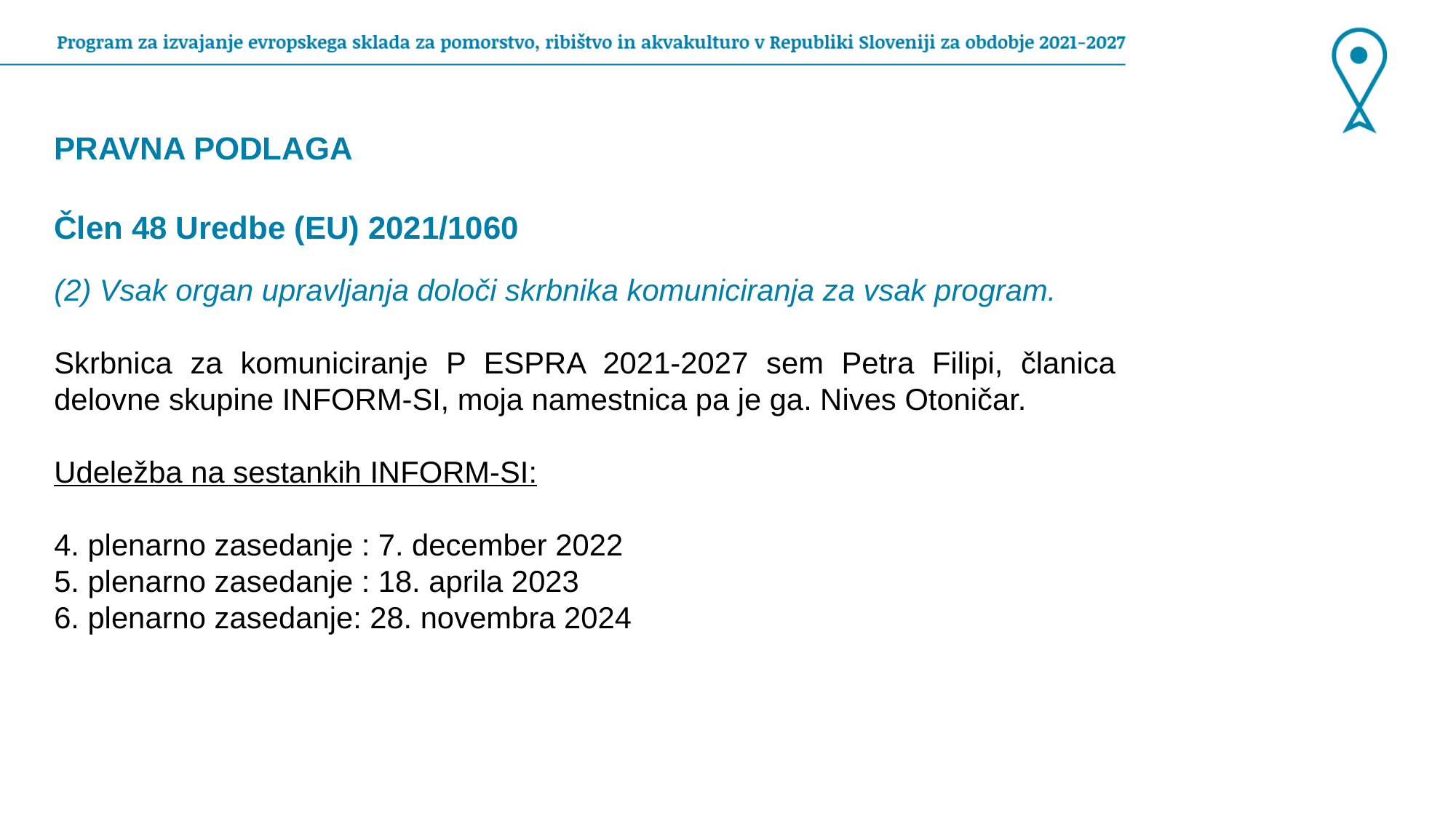

PRAVNA PODLAGA

Člen 48 Uredbe (EU) 2021/1060

(2) Vsak organ upravljanja določi skrbnika komuniciranja za vsak program.

Skrbnica za komuniciranje P ESPRA 2021-2027 sem Petra Filipi, članica delovne skupine INFORM-SI, moja namestnica pa je ga. Nives Otoničar.

Udeležba na sestankih INFORM-SI:

4. plenarno zasedanje : 7. december 2022
5. plenarno zasedanje : 18. aprila 2023
6. plenarno zasedanje: 28. novembra 2024